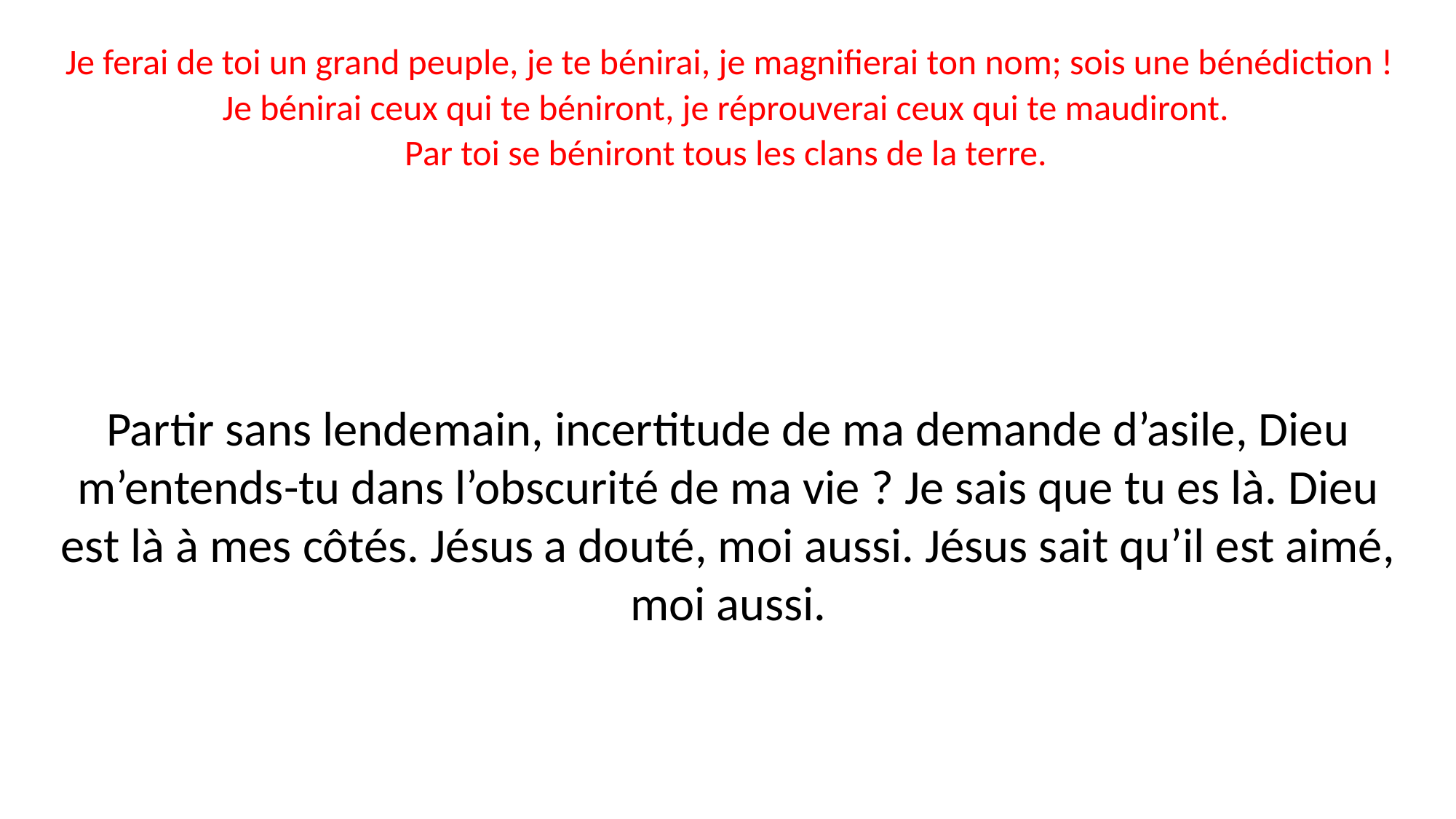

Je ferai de toi un grand peuple, je te bénirai, je magnifierai ton nom; sois une bénédiction !
Je bénirai ceux qui te béniront, je réprouverai ceux qui te maudiront.
Par toi se béniront tous les clans de la terre.

Partir sans lendemain, incertitude de ma demande d’asile, Dieu m’entends-tu dans l’obscurité de ma vie ? Je sais que tu es là. Dieu est là à mes côtés. Jésus a douté, moi aussi. Jésus sait qu’il est aimé, moi aussi.